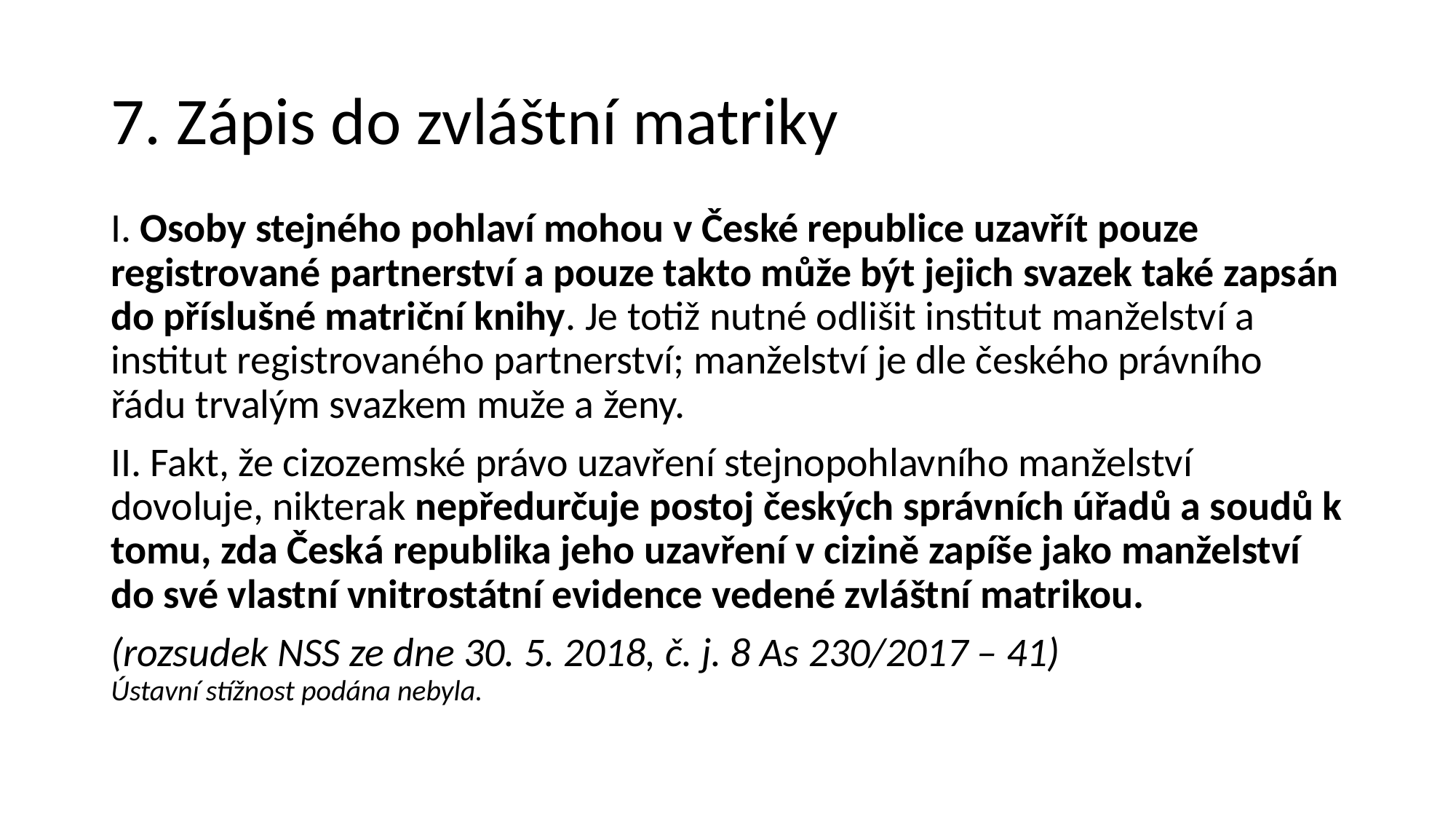

# 7. Zápis do zvláštní matriky
I. Osoby stejného pohlaví mohou v České republice uzavřít pouze registrované partnerství a pouze takto může být jejich svazek také zapsán do příslušné matriční knihy. Je totiž nutné odlišit institut manželství a institut registrovaného partnerství; manželství je dle českého právního řádu trvalým svazkem muže a ženy.
II. Fakt, že cizozemské právo uzavření stejnopohlavního manželství dovoluje, nikterak nepředurčuje postoj českých správních úřadů a soudů k tomu, zda Česká republika jeho uzavření v cizině zapíše jako manželství do své vlastní vnitrostátní evidence vedené zvláštní matrikou.
(rozsudek NSS ze dne 30. 5. 2018, č. j. 8 As 230/2017 – 41)
Ústavní stížnost podána nebyla.